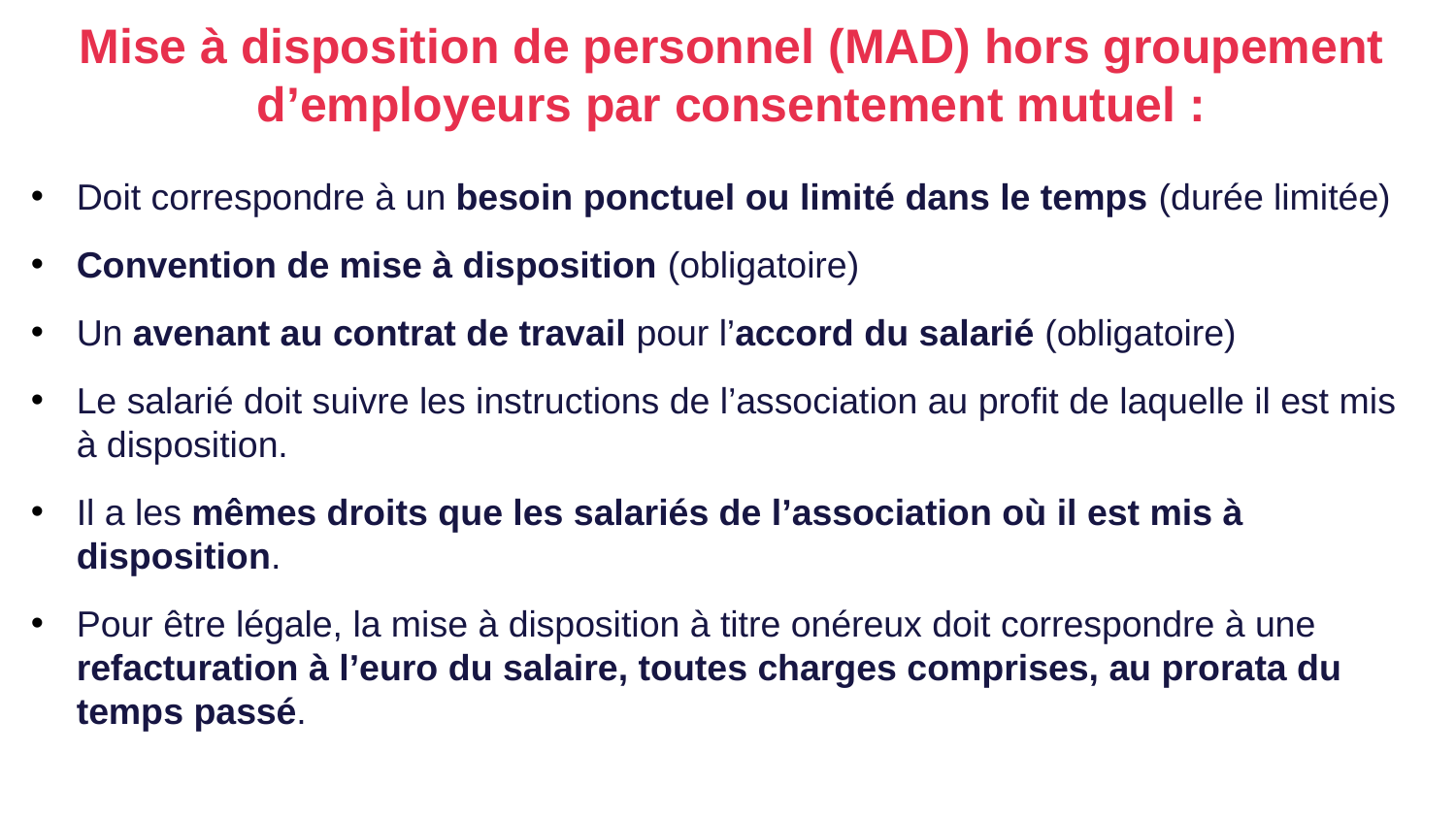

Mise à disposition de personnel (MAD) hors groupement d’employeurs par consentement mutuel :
Doit correspondre à un besoin ponctuel ou limité dans le temps (durée limitée)
Convention de mise à disposition (obligatoire)
Un avenant au contrat de travail pour l’accord du salarié (obligatoire)
Le salarié doit suivre les instructions de l’association au profit de laquelle il est mis à disposition.
Il a les mêmes droits que les salariés de l’association où il est mis à disposition.
Pour être légale, la mise à disposition à titre onéreux doit correspondre à une refacturation à l’euro du salaire, toutes charges comprises, au prorata du temps passé.